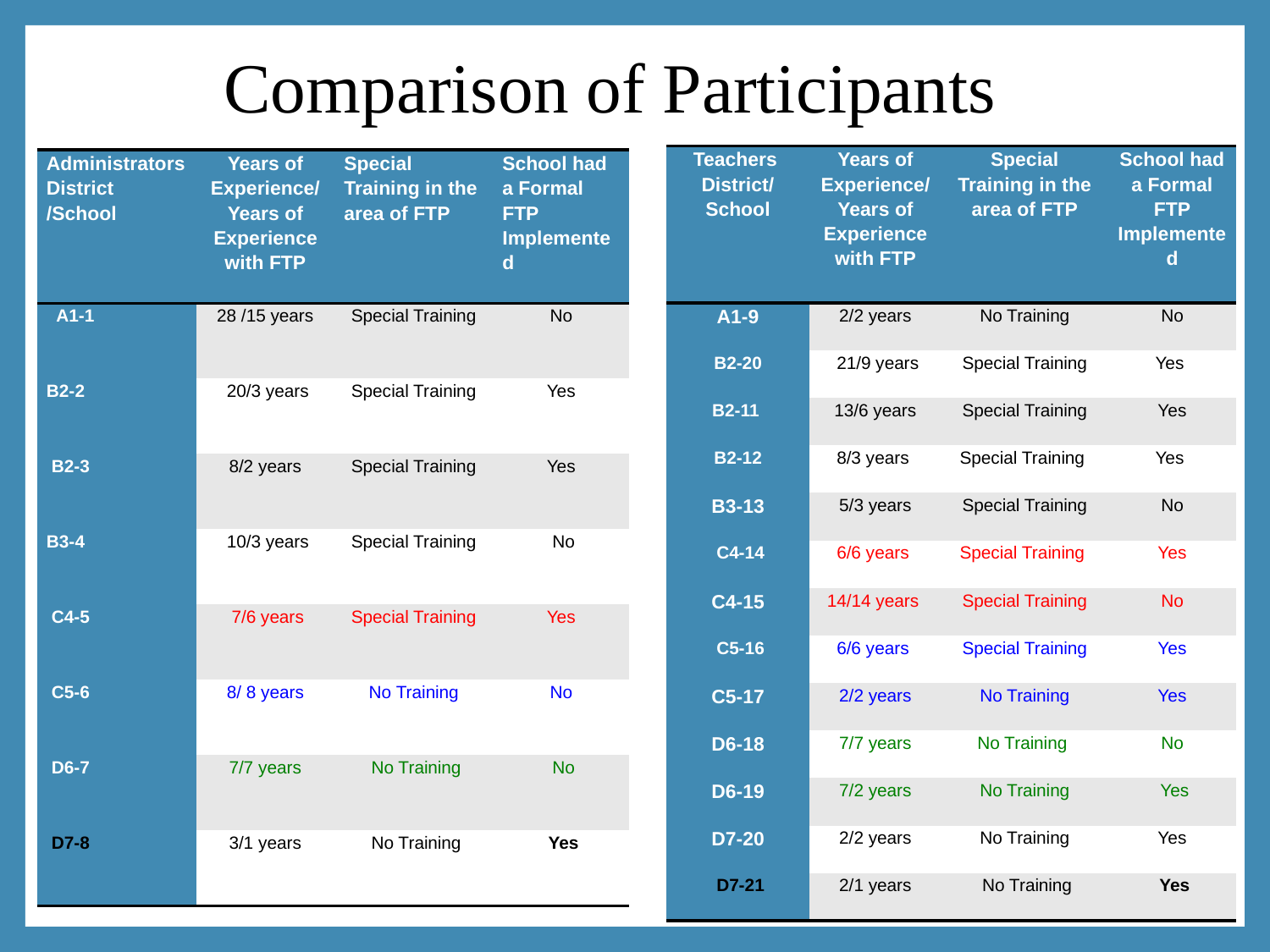

# Comparison of Participants
| Teachers  District/School | Years of Experience/Years of Experience with FTP | Special Training in the area of FTP | School had a Formal FTP Implemented |
| --- | --- | --- | --- |
| A1-9 | 2/2 years | No Training | No |
| B2-20 | 21/9 years | Special Training | Yes |
| B2-11 | 13/6 years | Special Training | Yes |
| B2-12 | 8/3 years | Special Training | Yes |
| B3-13 | 5/3 years | Special Training | No |
| C4-14 | 6/6 years | Special Training | Yes |
| C4-15 | 14/14 years | Special Training | No |
| C5-16 | 6/6 years | Special Training | Yes |
| C5-17 | 2/2 years | No Training | Yes |
| D6-18 | 7/7 years | No Training | No |
| D6-19 | 7/2 years | No Training | Yes |
| D7-20 | 2/2 years | No Training | Yes |
| D7-21 | 2/1 years | No Training | Yes |
| Administrators District /School | Years of Experience/Years of Experience with FTP | Special Training in the area of FTP | School had a Formal FTP Implemented |
| --- | --- | --- | --- |
| A1-1 | 28 /15 years | Special Training | No |
| B2-2 | 20/3 years | Special Training | Yes |
| B2-3 | 8/2 years | Special Training | Yes |
| B3-4 | 10/3 years | Special Training | No |
| C4-5 | 7/6 years | Special Training | Yes |
| C5-6 | 8/ 8 years | No Training | No |
| D6-7 | 7/7 years | No Training | No |
| D7-8 | 3/1 years | No Training | Yes |